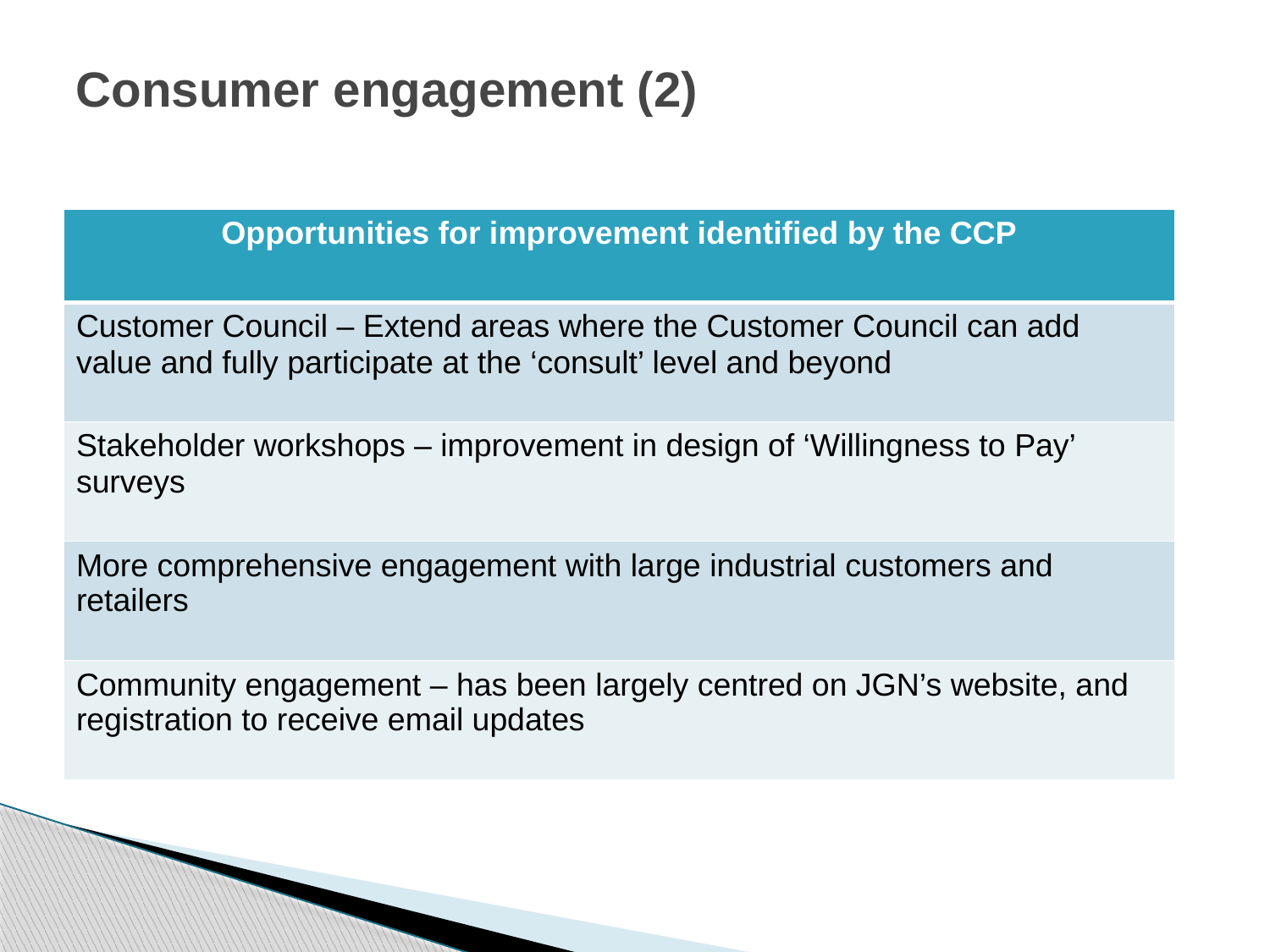

# Consumer engagement (2)
| Opportunities for improvement identified by the CCP |
| --- |
| Customer Council – Extend areas where the Customer Council can add value and fully participate at the ‘consult’ level and beyond |
| Stakeholder workshops – improvement in design of ‘Willingness to Pay’ surveys |
| More comprehensive engagement with large industrial customers and retailers |
| Community engagement – has been largely centred on JGN’s website, and registration to receive email updates |